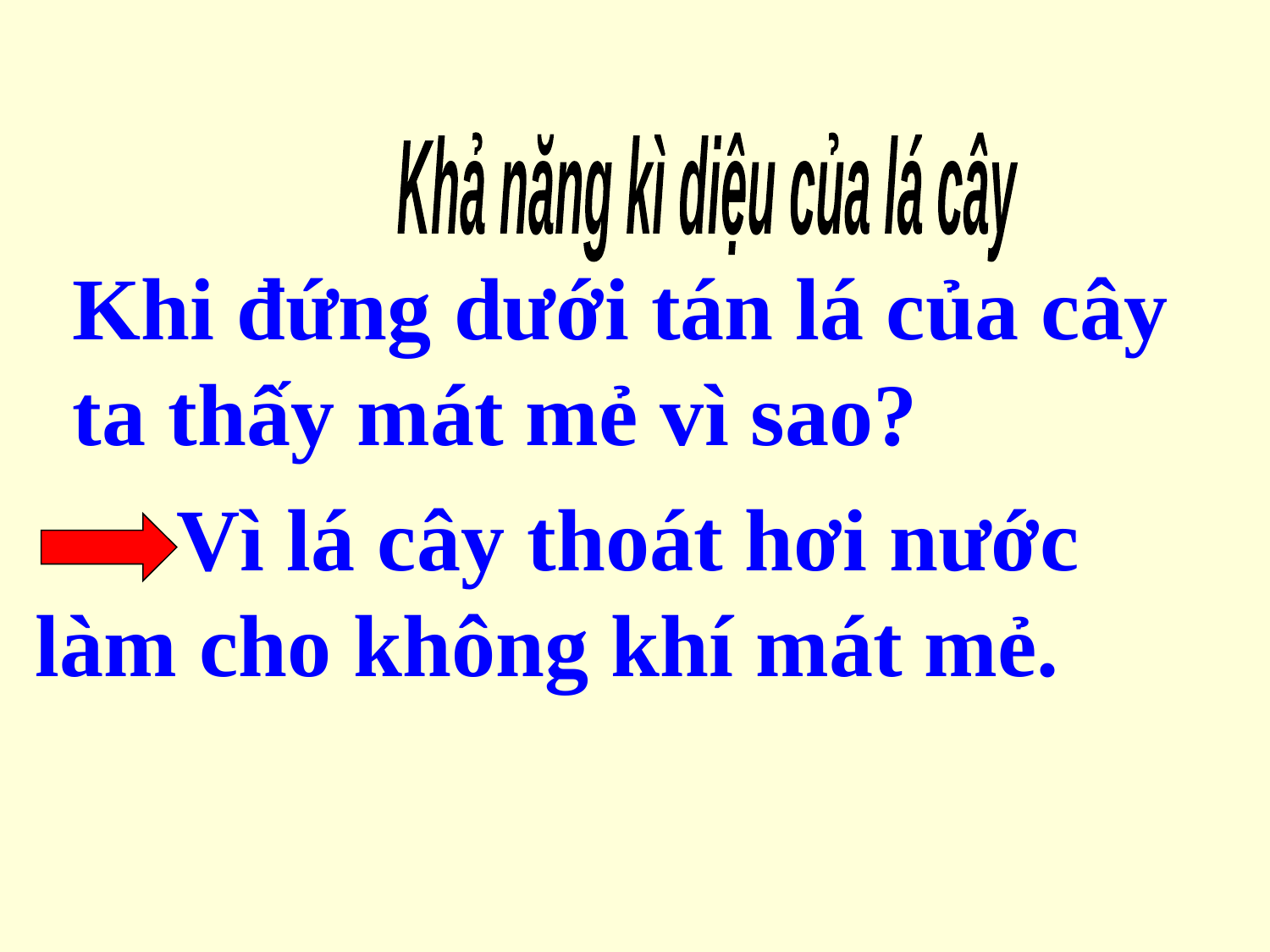

Khả năng kì diệu của lá cây
Khi đứng dưới tán lá của cây ta thấy mát mẻ vì sao?
          Vì lá cây thoát hơi nước làm cho không khí mát mẻ.